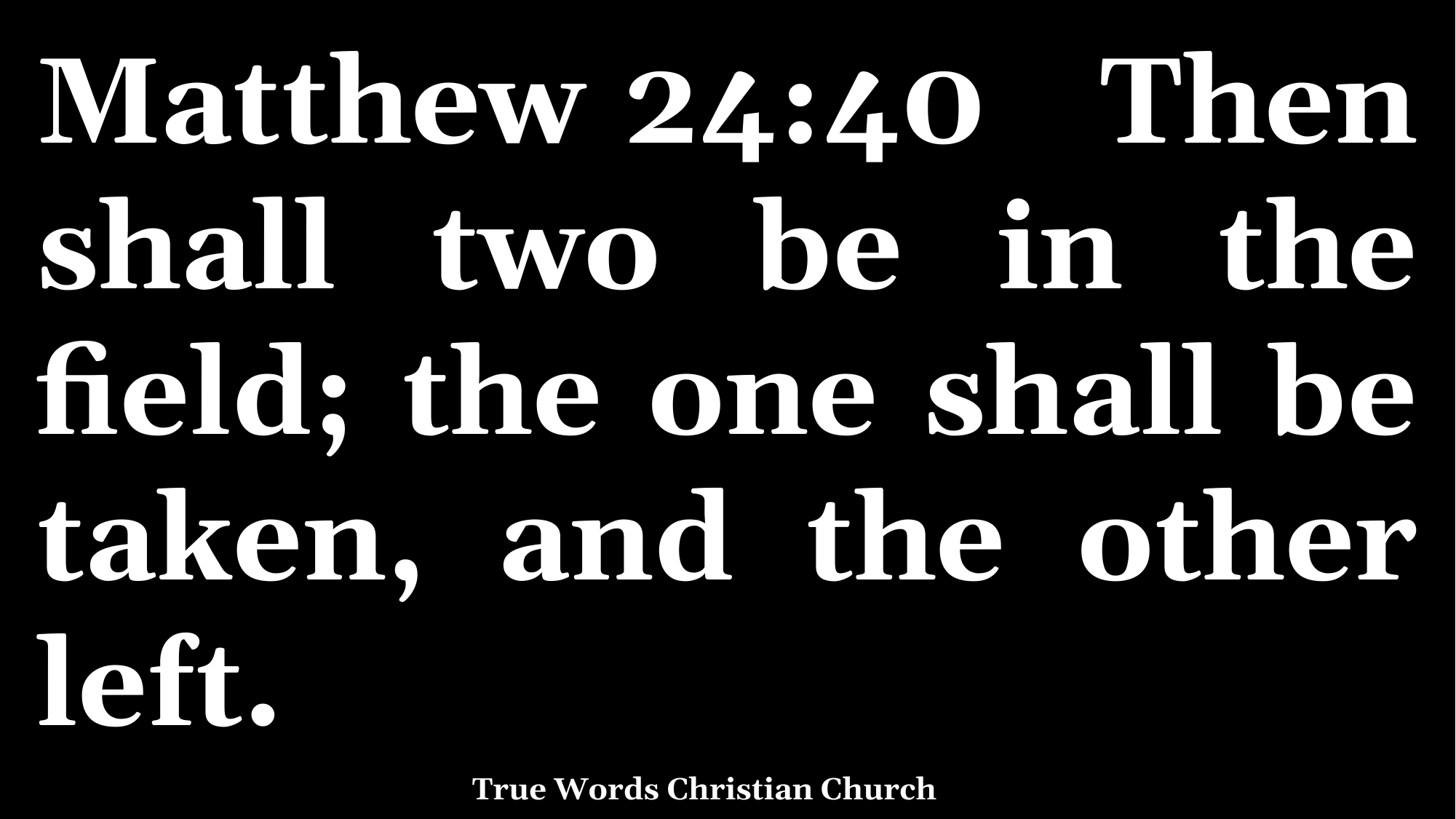

Matthew 24:40   Then shall two be in the field; the one shall be taken, and the other left.
True Words Christian Church